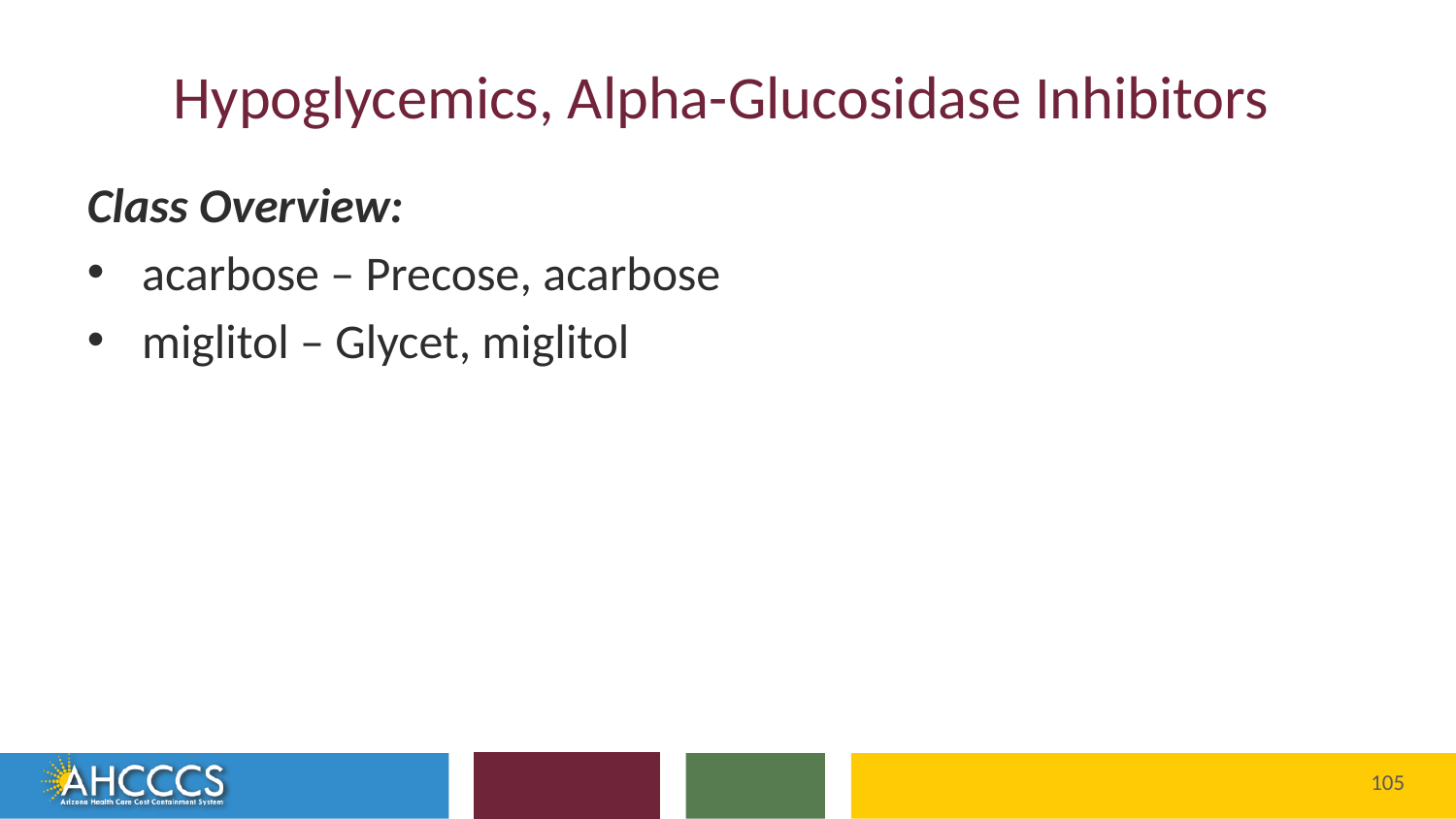

# Hypoglycemics, Alpha-Glucosidase Inhibitors
Class Overview:
acarbose – Precose, acarbose
miglitol – Glycet, miglitol

105